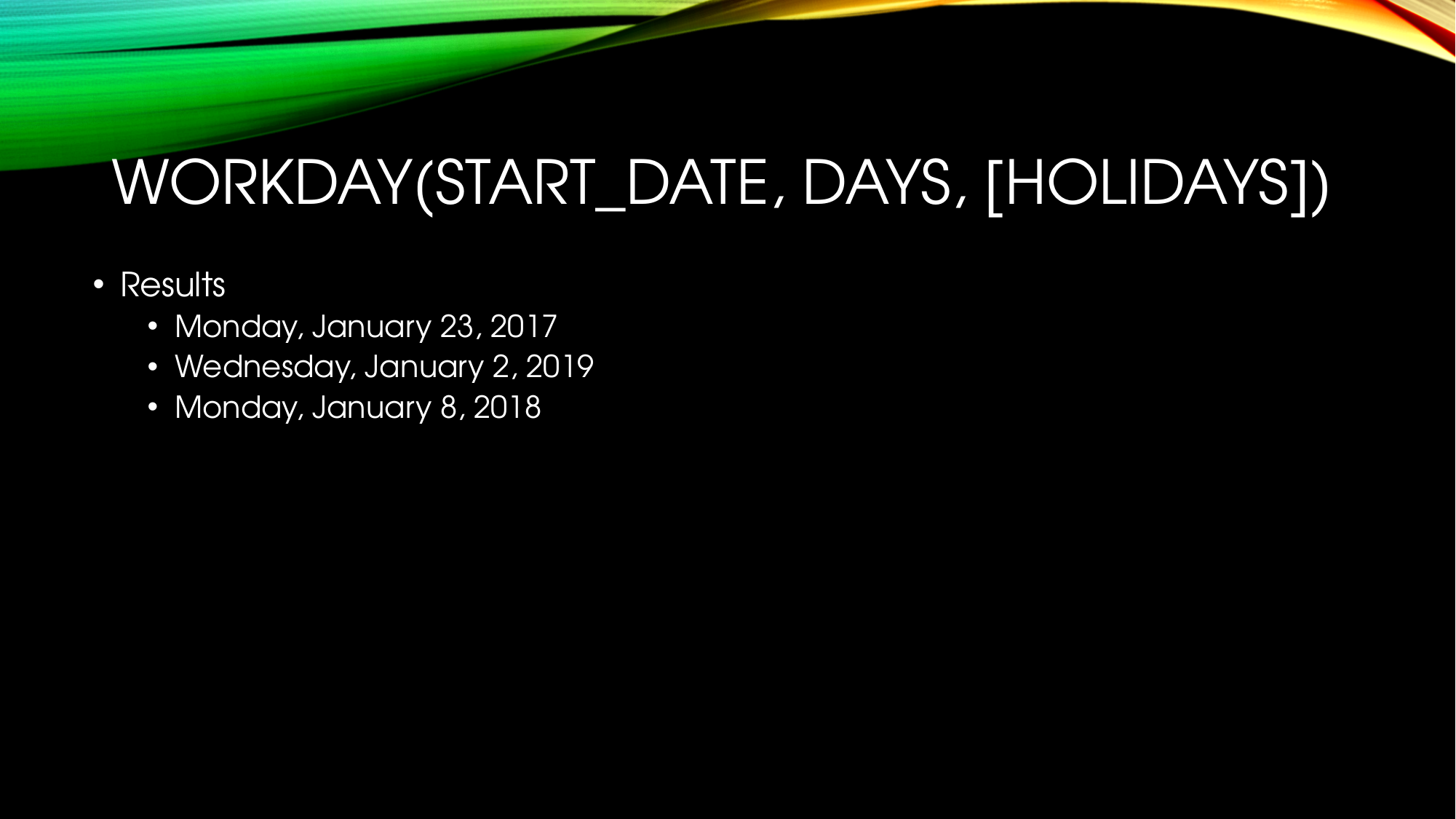

# WORKDAY(start_date, days, [holidays])
Results
Monday, January 23, 2017
Wednesday, January 2, 2019
Monday, January 8, 2018